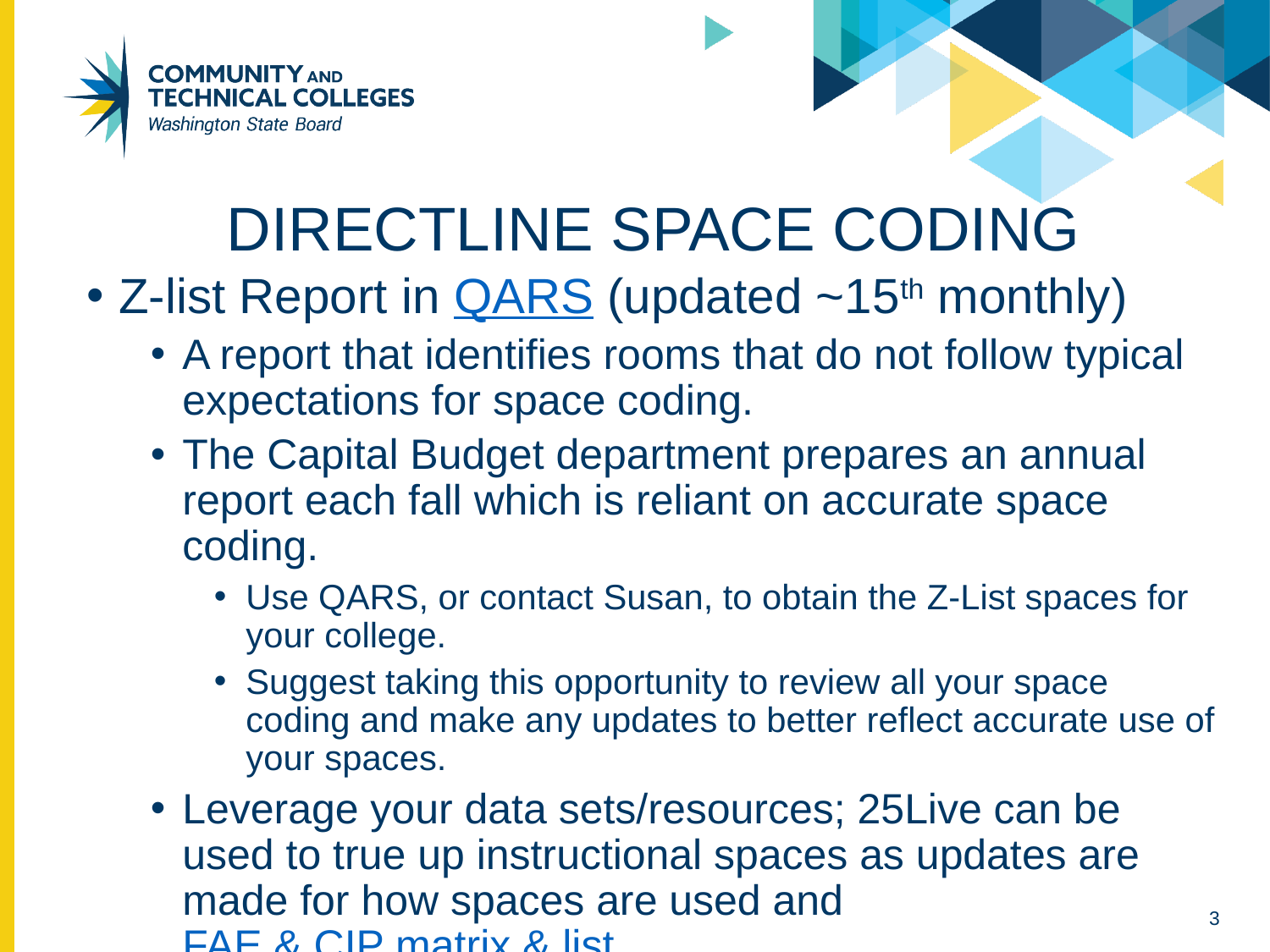

# Directline space coding
Z-list Report in QARS (updated ~15th monthly)
A report that identifies rooms that do not follow typical expectations for space coding.
The Capital Budget department prepares an annual report each fall which is reliant on accurate space coding.
Use QARS, or contact Susan, to obtain the Z-List spaces for your college.
Suggest taking this opportunity to review all your space coding and make any updates to better reflect accurate use of your spaces.
Leverage your data sets/resources; 25Live can be used to true up instructional spaces as updates are made for how spaces are used and FAE & CIP matrix & list.
3